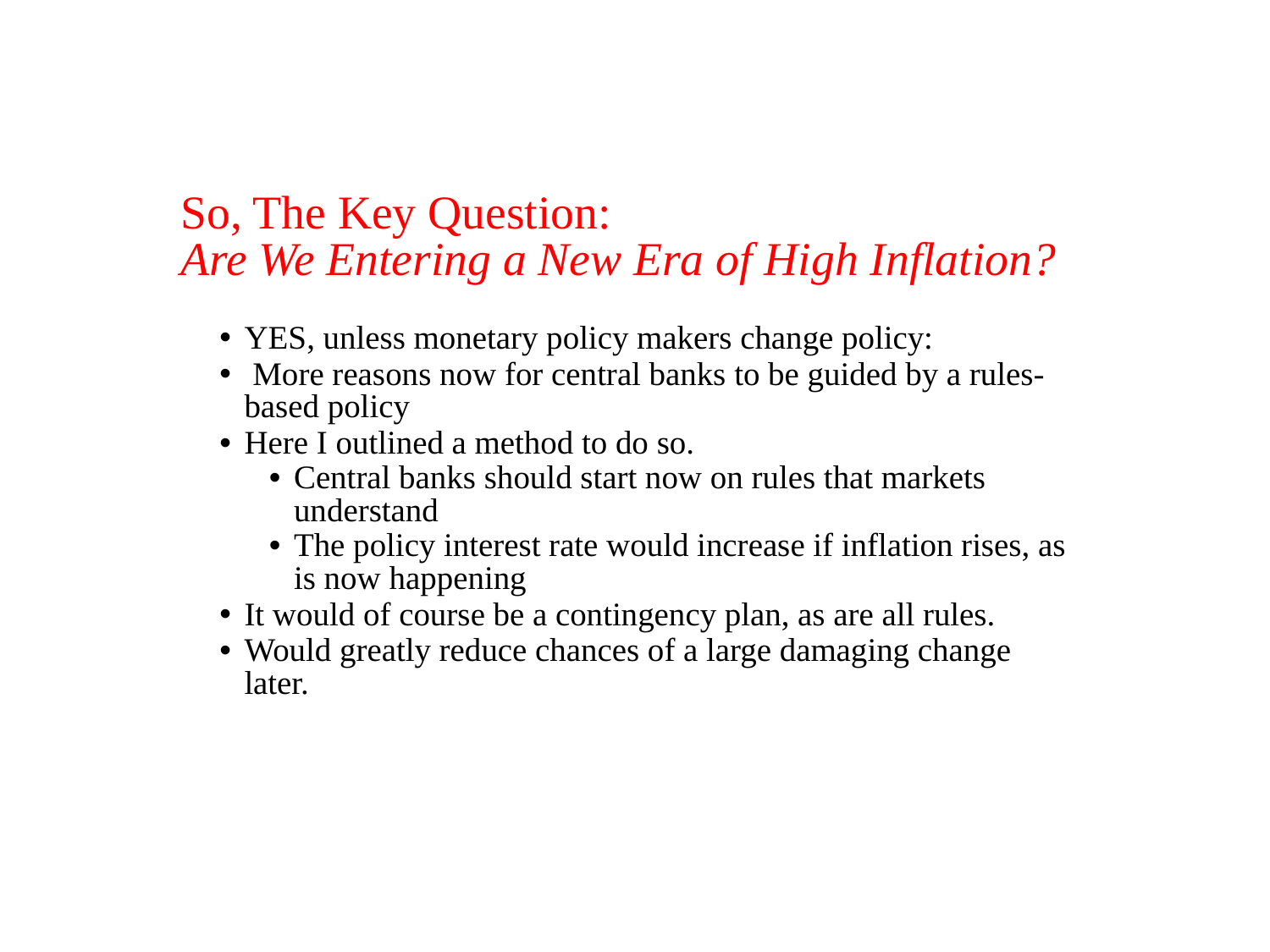

# So, The Key Question: Are We Entering a New Era of High Inflation?
YES, unless monetary policy makers change policy:
 More reasons now for central banks to be guided by a rules-based policy
Here I outlined a method to do so.
Central banks should start now on rules that markets understand
The policy interest rate would increase if inflation rises, as is now happening
It would of course be a contingency plan, as are all rules.
Would greatly reduce chances of a large damaging change later.